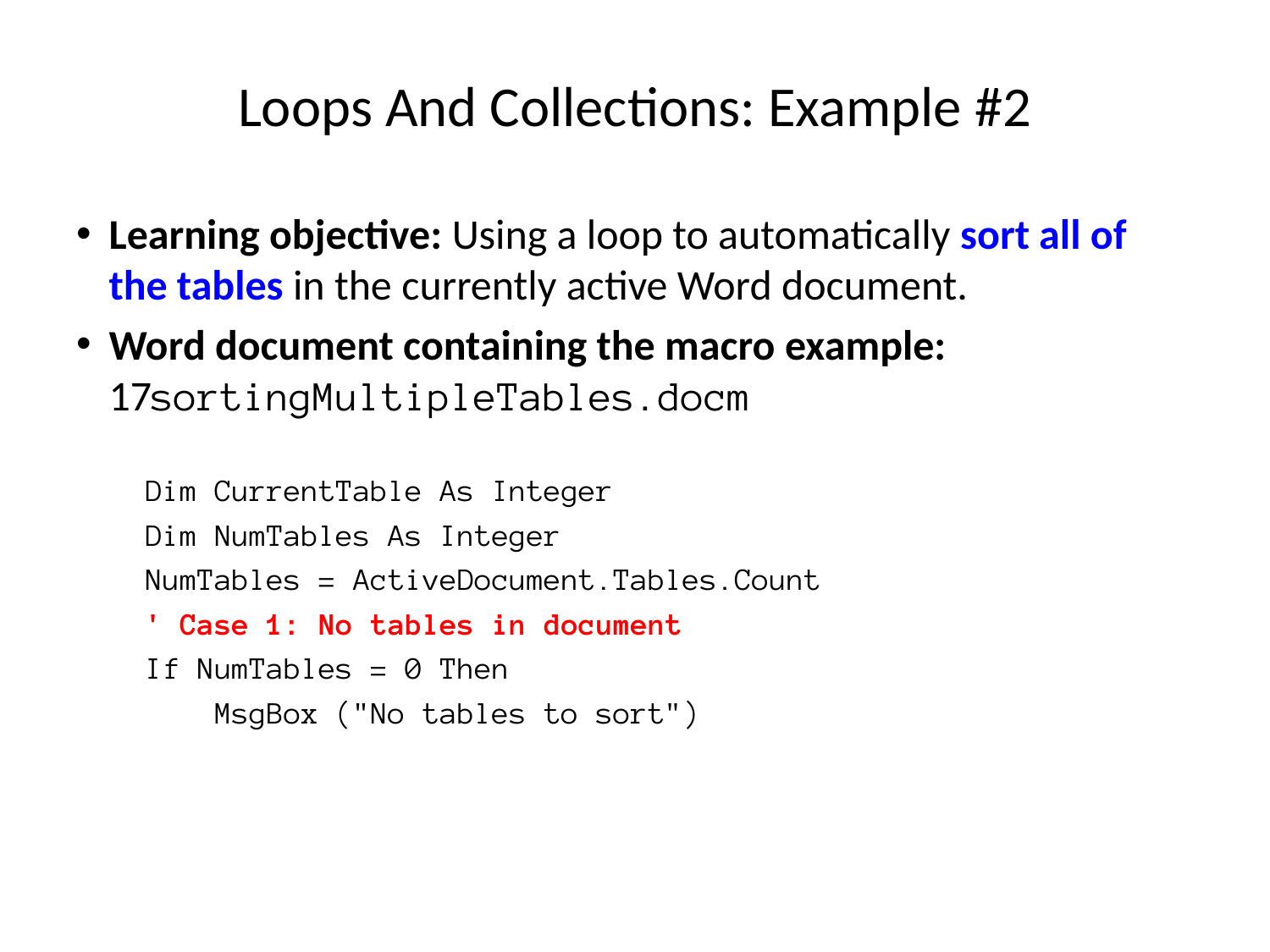

# Loops And Collections: Example #2
Learning objective: Using a loop to automatically sort all of the tables in the currently active Word document.
Word document containing the macro example: 17sortingMultipleTables.docm

    Dim CurrentTable As Integer
    Dim NumTables As Integer
    NumTables = ActiveDocument.Tables.Count
    ' Case 1: No tables in document
    If NumTables = 0 Then
        MsgBox ("No tables to sort")